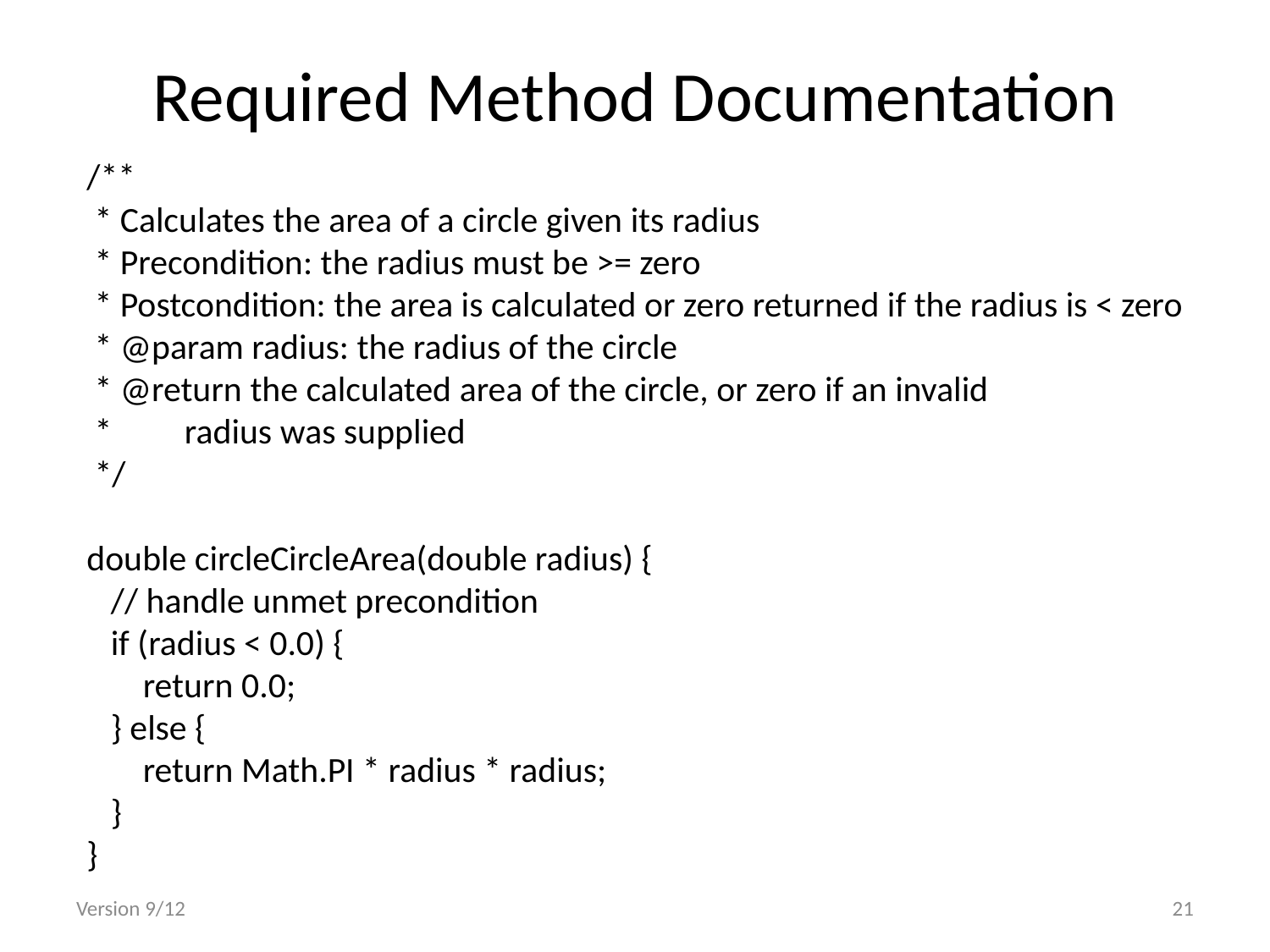

# Required Method Documentation
/**
 * Calculates the area of a circle given its radius
 * Precondition: the radius must be >= zero
 * Postcondition: the area is calculated or zero returned if the radius is < zero
 * @param radius: the radius of the circle
 * @return the calculated area of the circle, or zero if an invalid
 *         radius was supplied
 */

double circleCircleArea(double radius) {
   // handle unmet precondition
   if (radius < 0.0) {
       return 0.0;
   } else {
       return Math.PI * radius * radius;
   }
}
Version 9/12
21